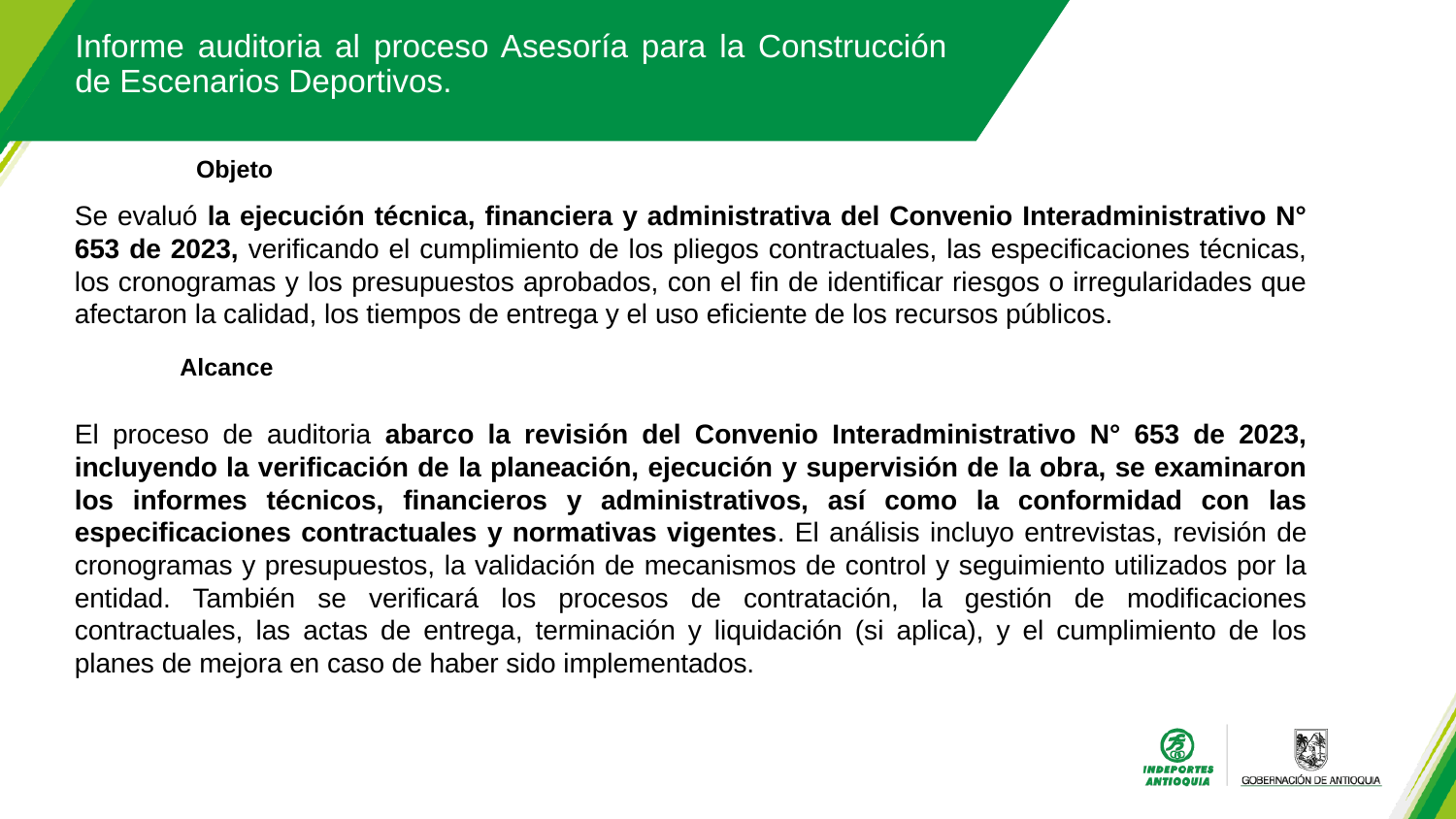

Informe auditoria al proceso Asesoría para la Construcción de Escenarios Deportivos.
Objeto
Se evaluó la ejecución técnica, financiera y administrativa del Convenio Interadministrativo N° 653 de 2023, verificando el cumplimiento de los pliegos contractuales, las especificaciones técnicas, los cronogramas y los presupuestos aprobados, con el fin de identificar riesgos o irregularidades que afectaron la calidad, los tiempos de entrega y el uso eficiente de los recursos públicos.
Alcance
El proceso de auditoria abarco la revisión del Convenio Interadministrativo N° 653 de 2023, incluyendo la verificación de la planeación, ejecución y supervisión de la obra, se examinaron los informes técnicos, financieros y administrativos, así como la conformidad con las especificaciones contractuales y normativas vigentes. El análisis incluyo entrevistas, revisión de cronogramas y presupuestos, la validación de mecanismos de control y seguimiento utilizados por la entidad. También se verificará los procesos de contratación, la gestión de modificaciones contractuales, las actas de entrega, terminación y liquidación (si aplica), y el cumplimiento de los planes de mejora en caso de haber sido implementados.